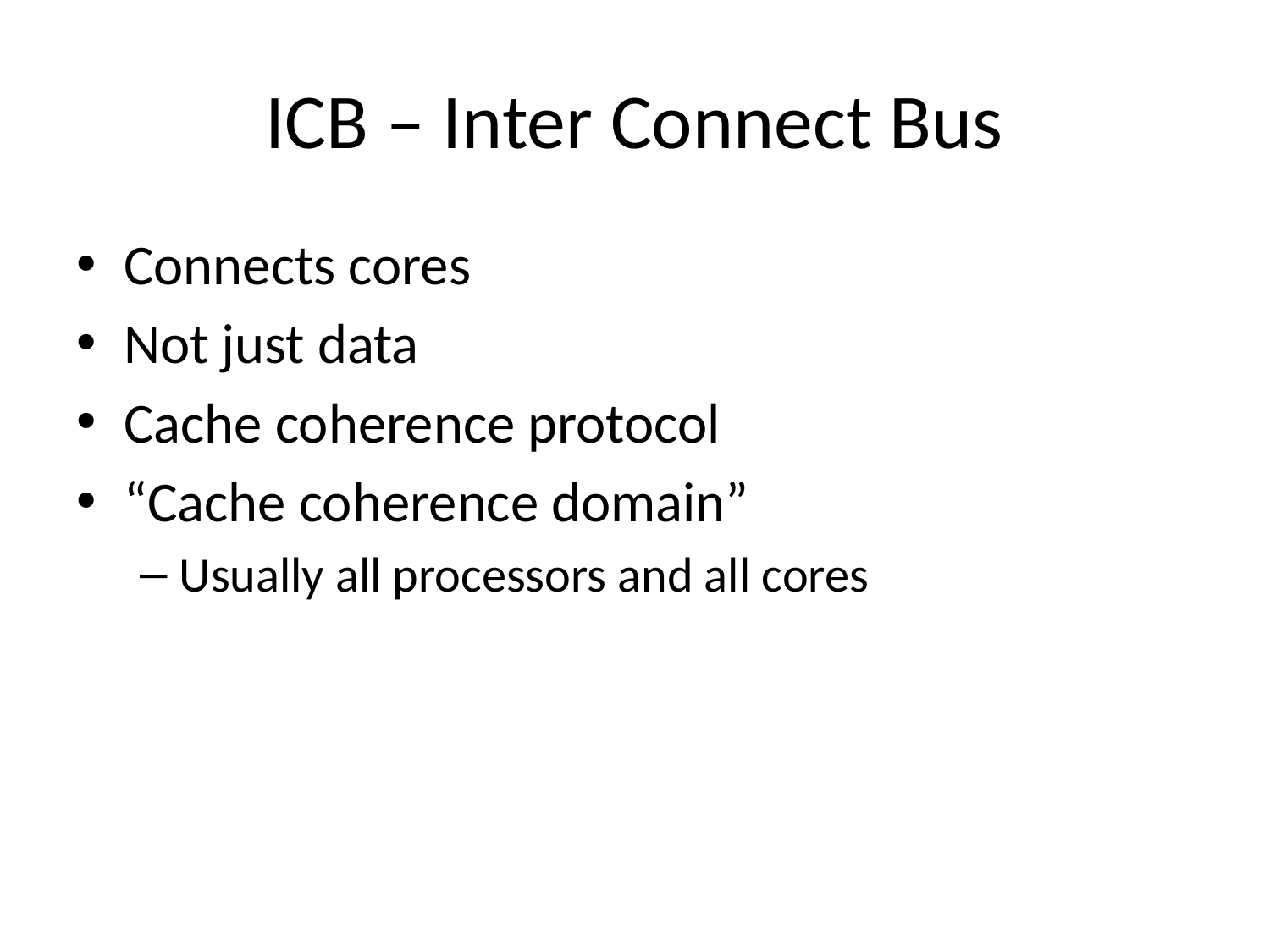

# ICB – Inter Connect Bus
Connects cores
Not just data
Cache coherence protocol
“Cache coherence domain”
Usually all processors and all cores